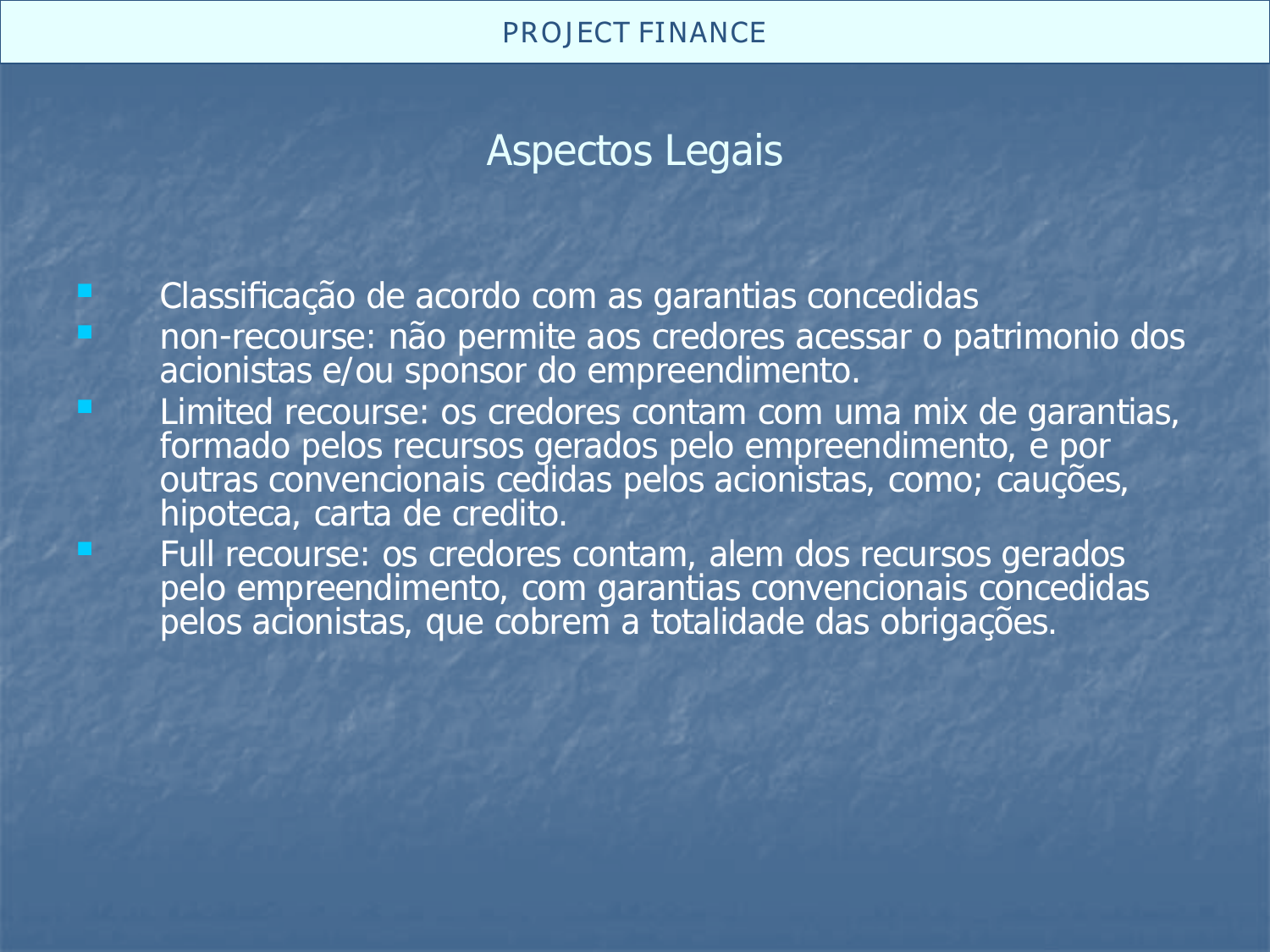

PROJECT FINANCE
# Aspectos Legais
Classificação de acordo com as garantias concedidas
non-recourse: não permite aos credores acessar o patrimonio dos acionistas e/ou sponsor do empreendimento.
Limited recourse: os credores contam com uma mix de garantias, formado pelos recursos gerados pelo empreendimento, e por outras convencionais cedidas pelos acionistas, como; cauções, hipoteca, carta de credito.
Full recourse: os credores contam, alem dos recursos gerados pelo empreendimento, com garantias convencionais concedidas pelos acionistas, que cobrem a totalidade das obrigações.